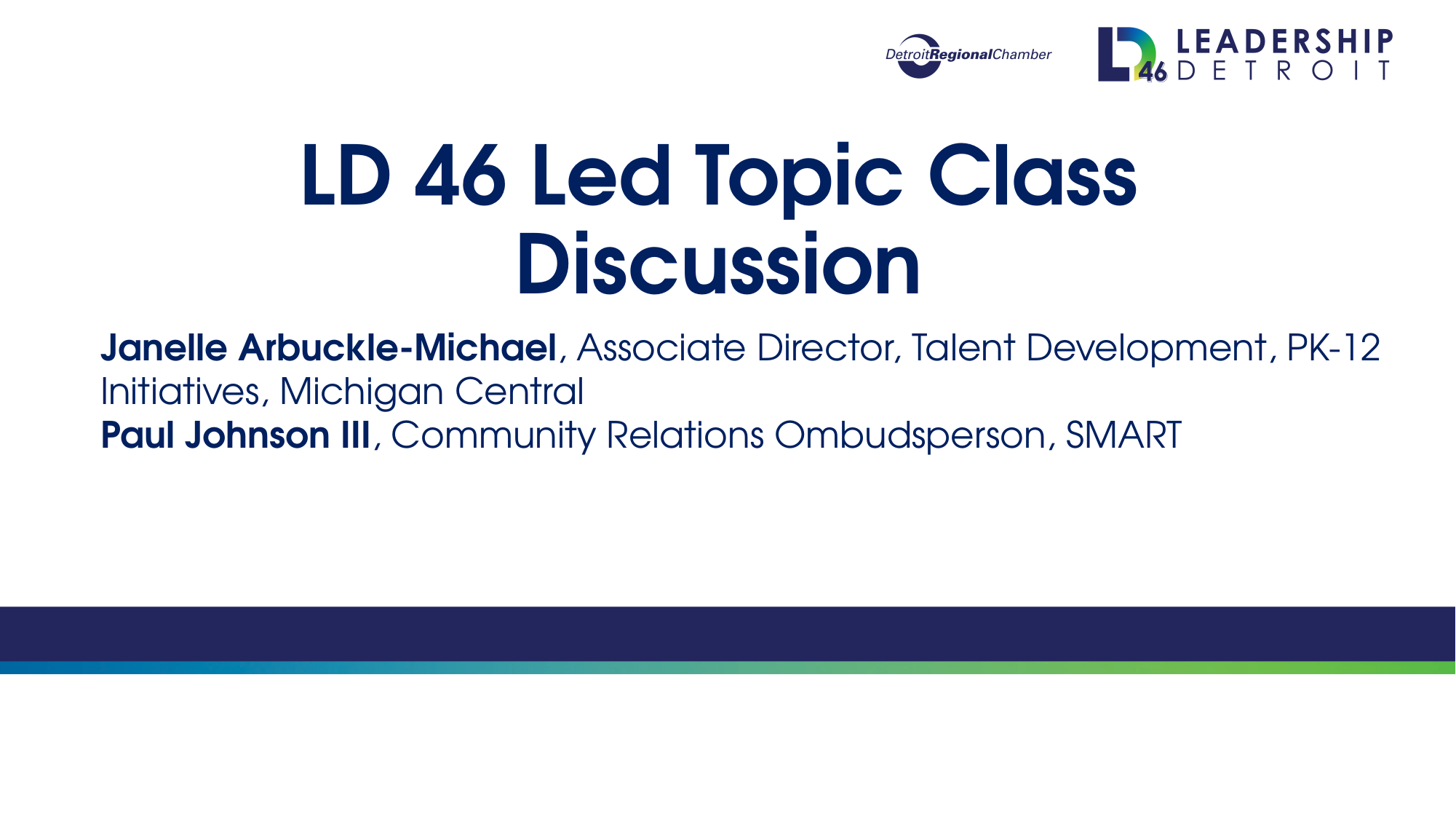

LD 46 Led Topic Class Discussion
Janelle Arbuckle-Michael, Associate Director, Talent Development, PK-12 Initiatives, Michigan Central
Paul Johnson III, Community Relations Ombudsperson, SMART